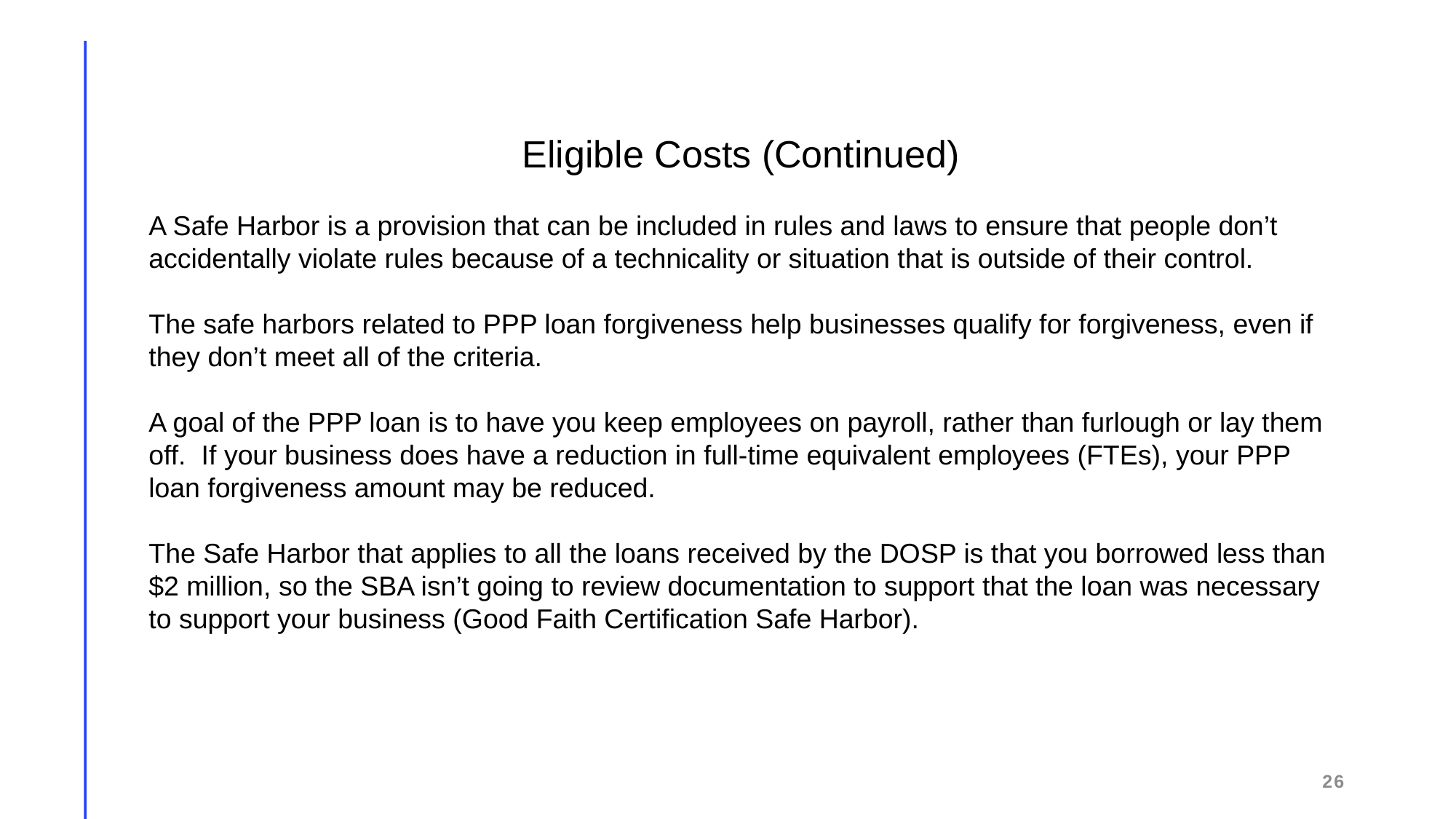

Eligible Costs (Continued)

A Safe Harbor is a provision that can be included in rules and laws to ensure that people don’t accidentally violate rules because of a technicality or situation that is outside of their control.

The safe harbors related to PPP loan forgiveness help businesses qualify for forgiveness, even if they don’t meet all of the criteria.

A goal of the PPP loan is to have you keep employees on payroll, rather than furlough or lay them off.  If your business does have a reduction in full-time equivalent employees (FTEs), your PPP loan forgiveness amount may be reduced.

The Safe Harbor that applies to all the loans received by the DOSP is that you borrowed less than $2 million, so the SBA isn’t going to review documentation to support that the loan was necessary to support your business (Good Faith Certification Safe Harbor).

26